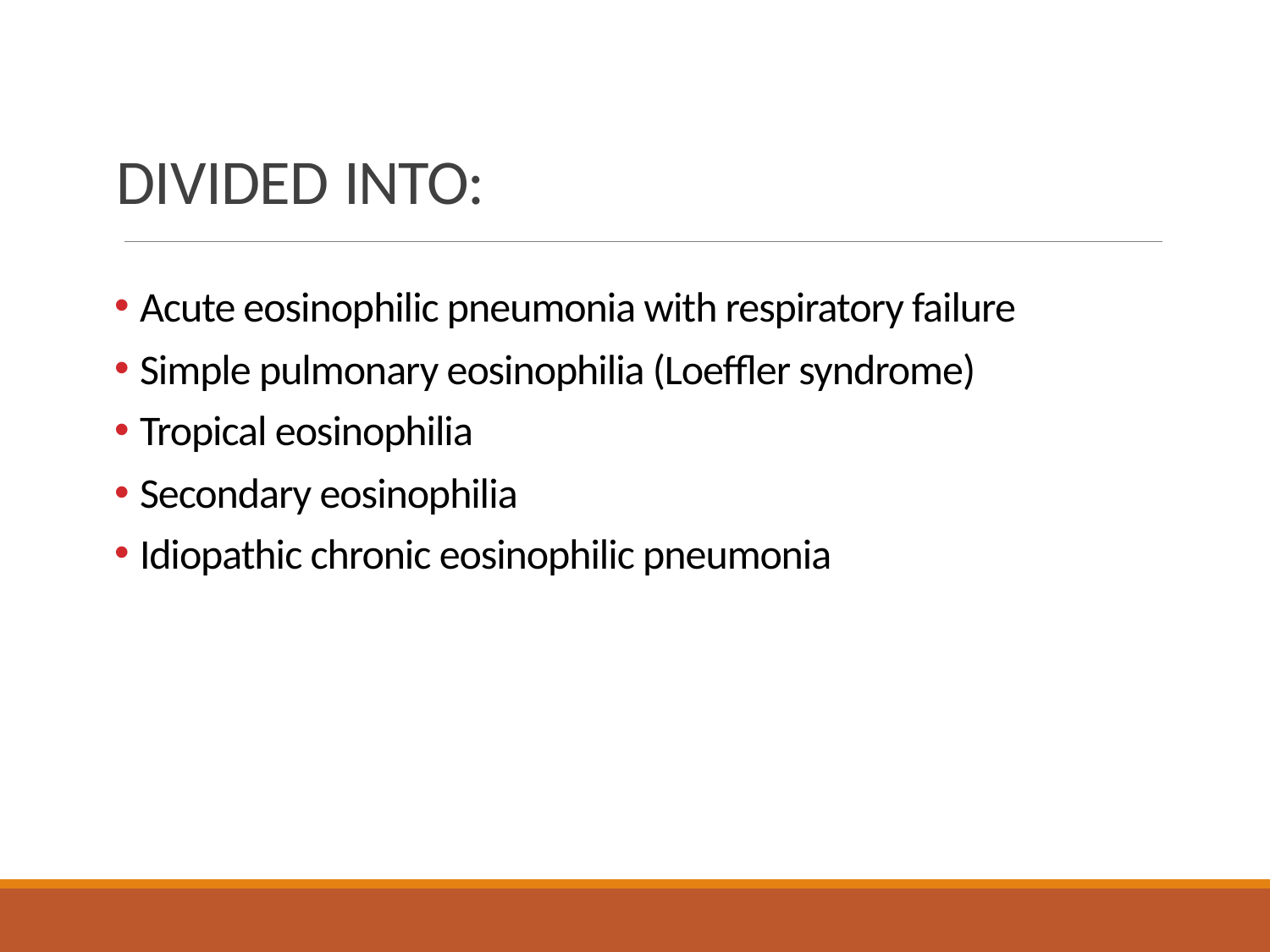

# DIVIDED INTO:
Acute eosinophilic pneumonia with respiratory failure
Simple pulmonary eosinophilia (Loeffler syndrome)
Tropical eosinophilia
Secondary eosinophilia
Idiopathic chronic eosinophilic pneumonia